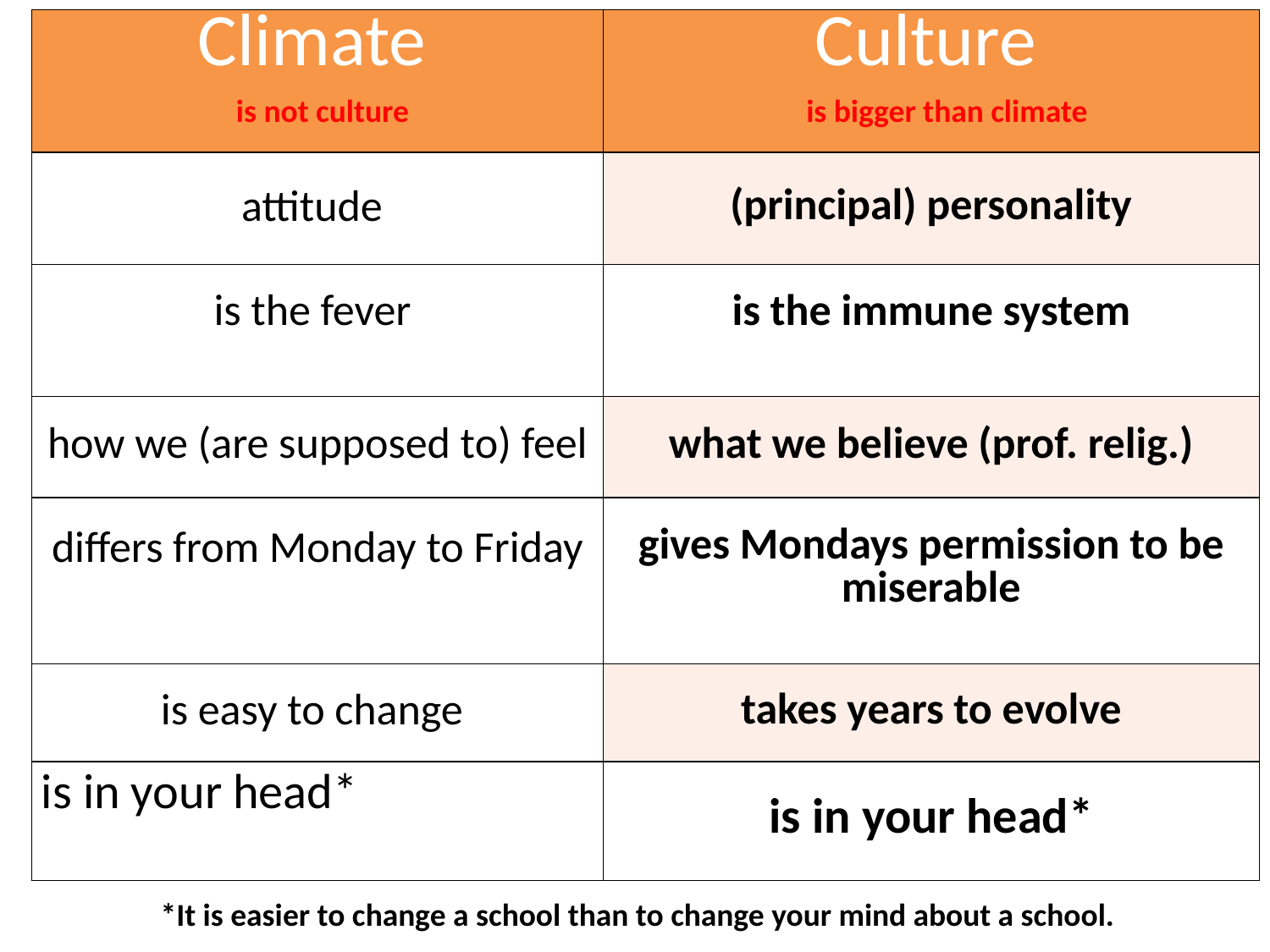

| Climate | Culture |
| --- | --- |
| attitude | (principal) personality |
| is the fever | is the immune system |
| how we (are supposed to) feel | what we believe (prof. relig.) |
| differs from Monday to Friday | gives Mondays permission to be miserable |
| is easy to change | takes years to evolve |
| is in your head\* | is in your head\* |
is not culture
is bigger than climate
*It is easier to change a school than to change your mind about a school.